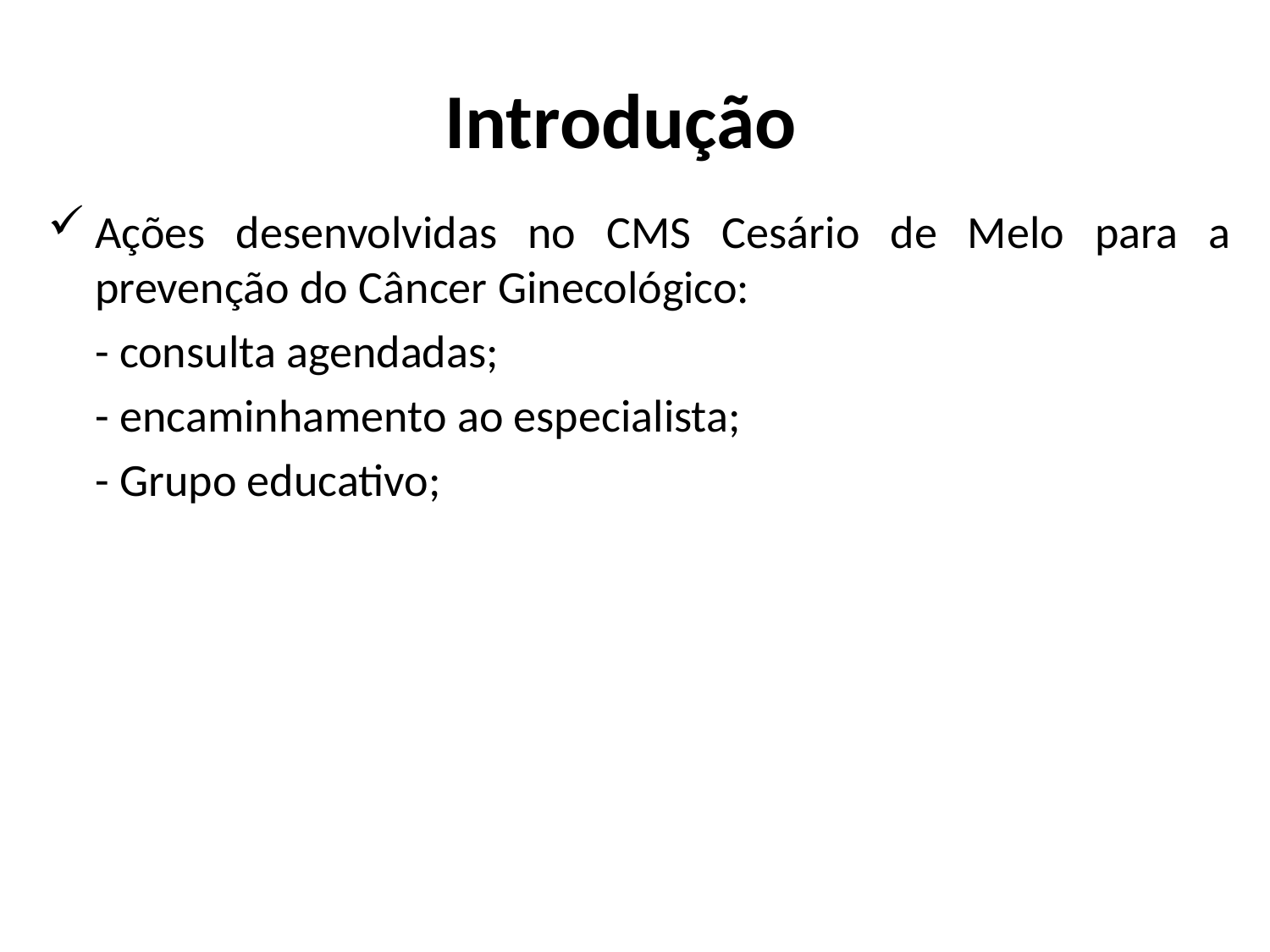

# Introdução
Ações desenvolvidas no CMS Cesário de Melo para a prevenção do Câncer Ginecológico:
	- consulta agendadas;
 	- encaminhamento ao especialista;
	- Grupo educativo;